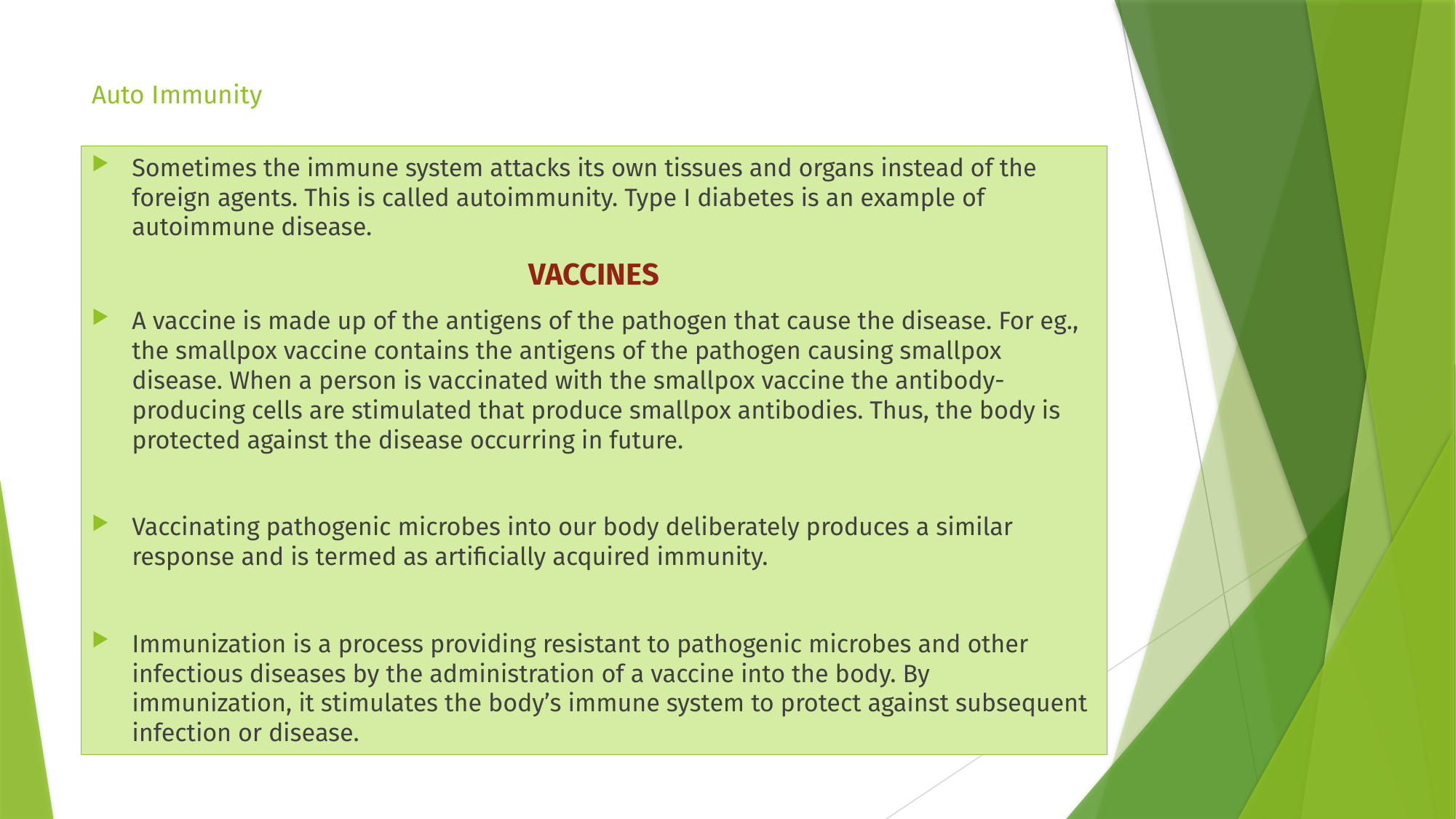

# Auto Immunity
Sometimes the immune system attacks its own tissues and organs instead of the foreign agents. This is called autoimmunity. Type I diabetes is an example of autoimmune disease.
VACCINES
A vaccine is made up of the antigens of the pathogen that cause the disease. For eg., the smallpox vaccine contains the antigens of the pathogen causing smallpox disease. When a person is vaccinated with the smallpox vaccine the antibody-producing cells are stimulated that produce smallpox antibodies. Thus, the body is protected against the disease occurring in future.

Vaccinating pathogenic microbes into our body deliberately produces a similar response and is termed as artificially acquired immunity.

Immunization is a process providing resistant to pathogenic microbes and other infectious diseases by the administration of a vaccine into the body. By immunization, it stimulates the body’s immune system to protect against subsequent infection or disease.